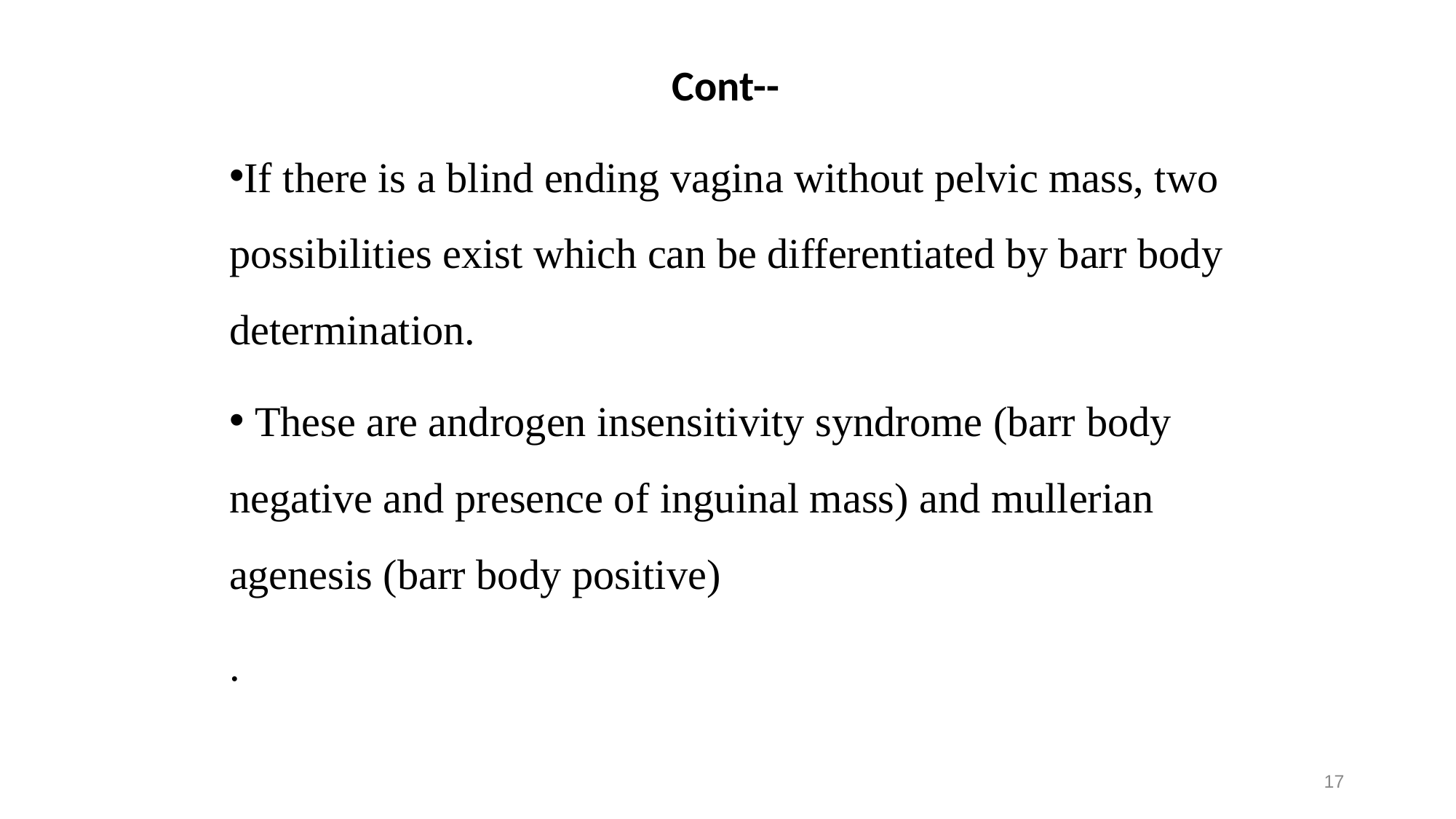

Cont--
If there is a blind ending vagina without pelvic mass, two possibilities exist which can be differentiated by barr body determination.
 These are androgen insensitivity syndrome (barr body negative and presence of inguinal mass) and mullerian agenesis (barr body positive)
.
17